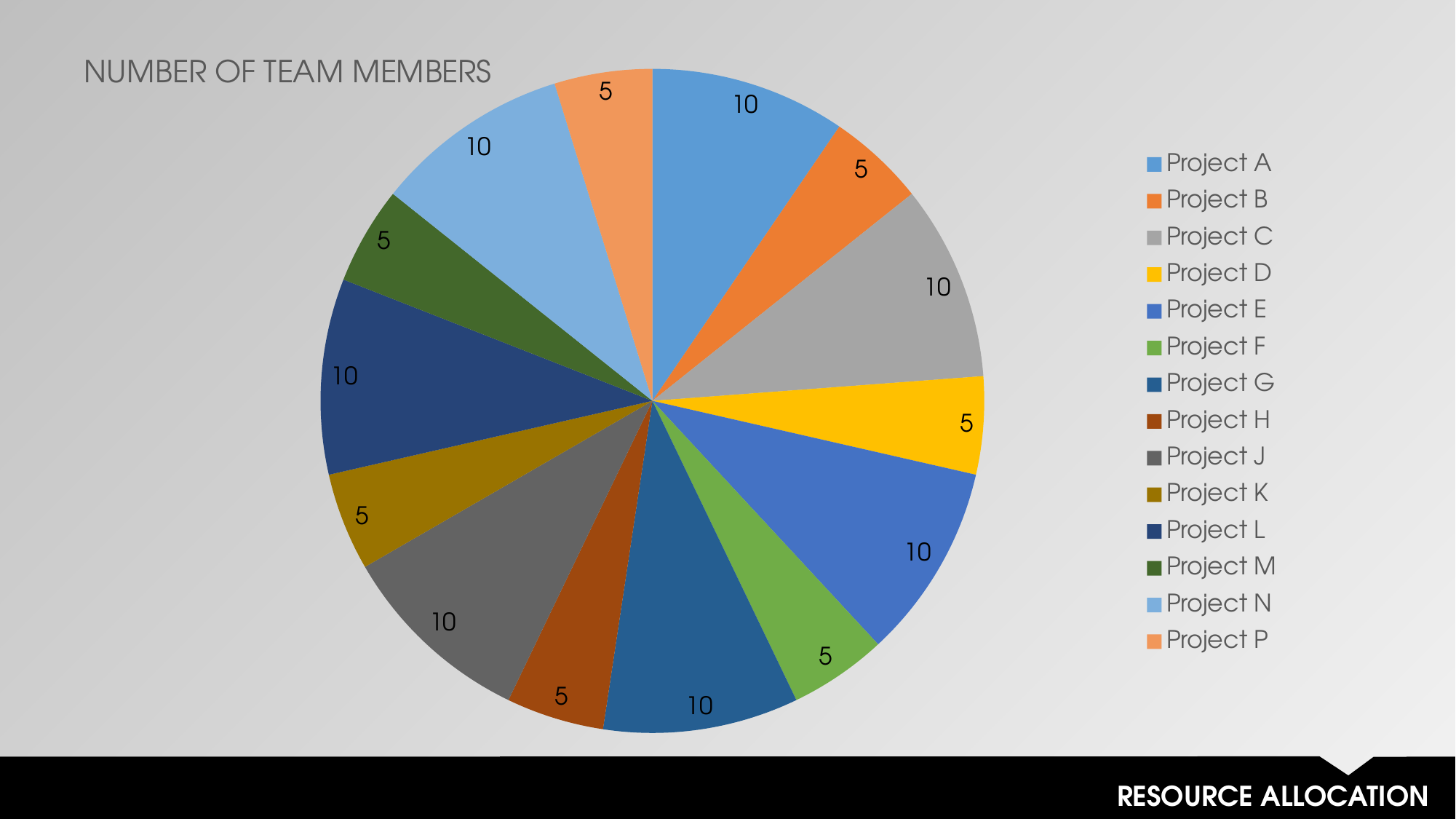

### Chart:

| Category | NUMBER OF TEAM MEMBERS |
|---|---|
| Project A | 10.0 |
| Project B | 5.0 |
| Project C | 10.0 |
| Project D | 5.0 |
| Project E | 10.0 |
| Project F | 5.0 |
| Project G | 10.0 |
| Project H | 5.0 |
| Project J | 10.0 |
| Project K | 5.0 |
| Project L | 10.0 |
| Project M | 5.0 |
| Project N | 10.0 |
| Project P | 5.0 |
RESOURCE ALLOCATION